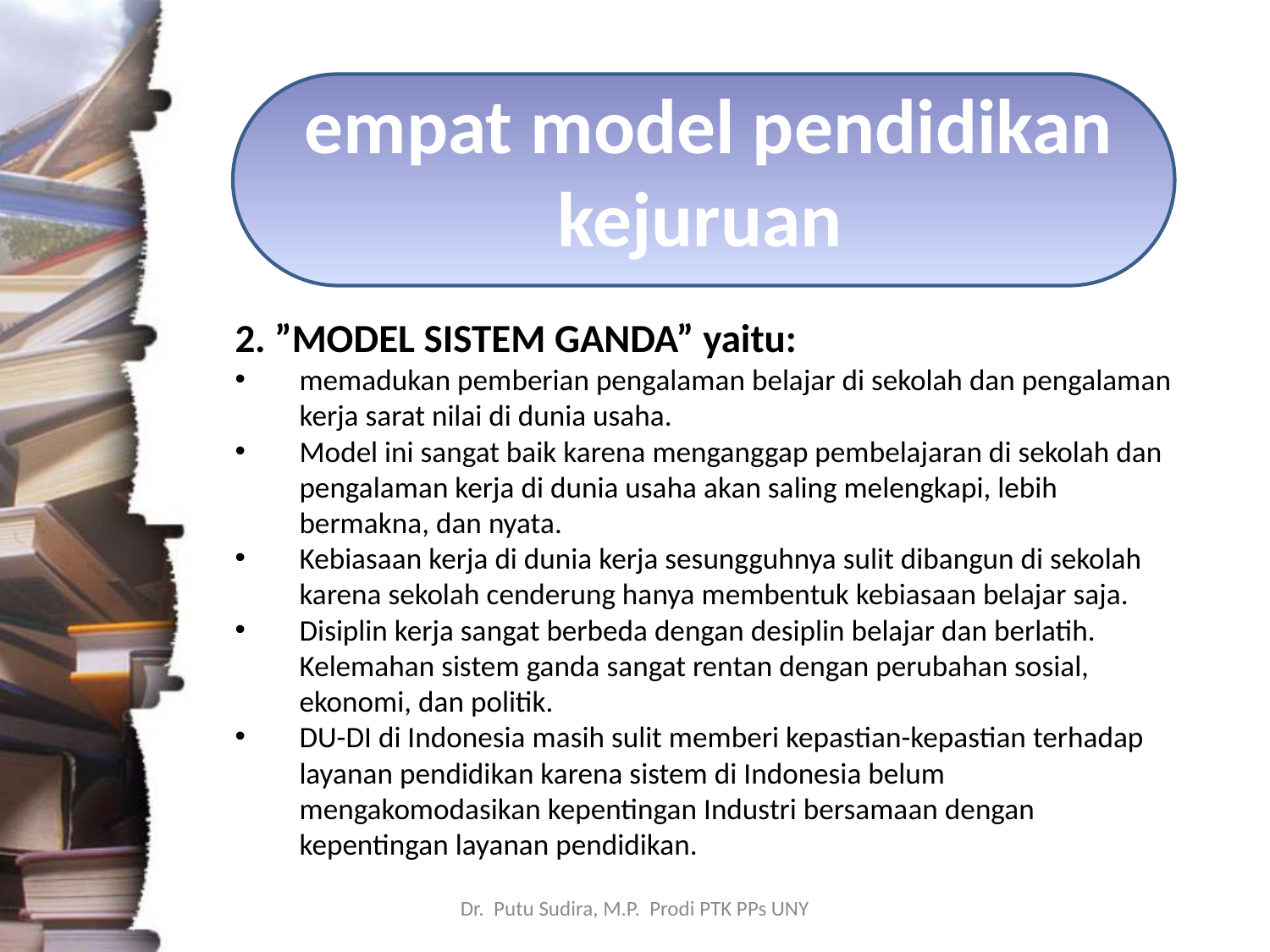

# empat model pendidikan kejuruan

2. ”MODEL SISTEM GANDA” yaitu:
memadukan pemberian pengalaman belajar di sekolah dan pengalaman kerja sarat nilai di dunia usaha.
Model ini sangat baik karena menganggap pembelajaran di sekolah dan pengalaman kerja di dunia usaha akan saling melengkapi, lebih bermakna, dan nyata.
Kebiasaan kerja di dunia kerja sesungguhnya sulit dibangun di sekolah karena sekolah cenderung hanya membentuk kebiasaan belajar saja.
Disiplin kerja sangat berbeda dengan desiplin belajar dan berlatih. Kelemahan sistem ganda sangat rentan dengan perubahan sosial, ekonomi, dan politik.
DU-DI di Indonesia masih sulit memberi kepastian-kepastian terhadap layanan pendidikan karena sistem di Indonesia belum mengakomodasikan kepentingan Industri bersamaan dengan kepentingan layanan pendidikan.

Dr.  Putu Sudira, M.P.  Prodi PTK PPs UNY